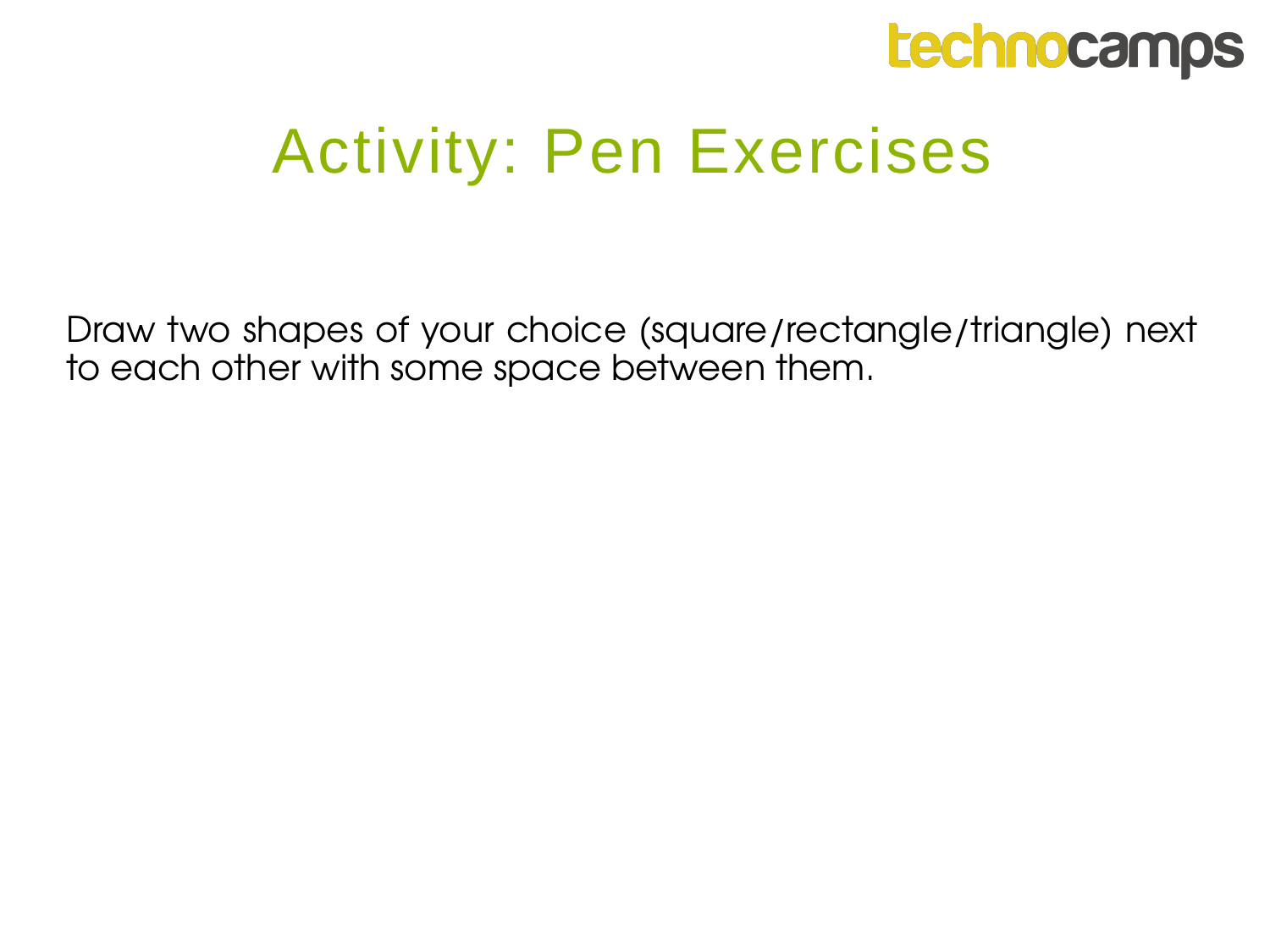

Activity: Pen Exercises
Draw two shapes of your choice (square/rectangle/triangle) next to each other with some space between them.